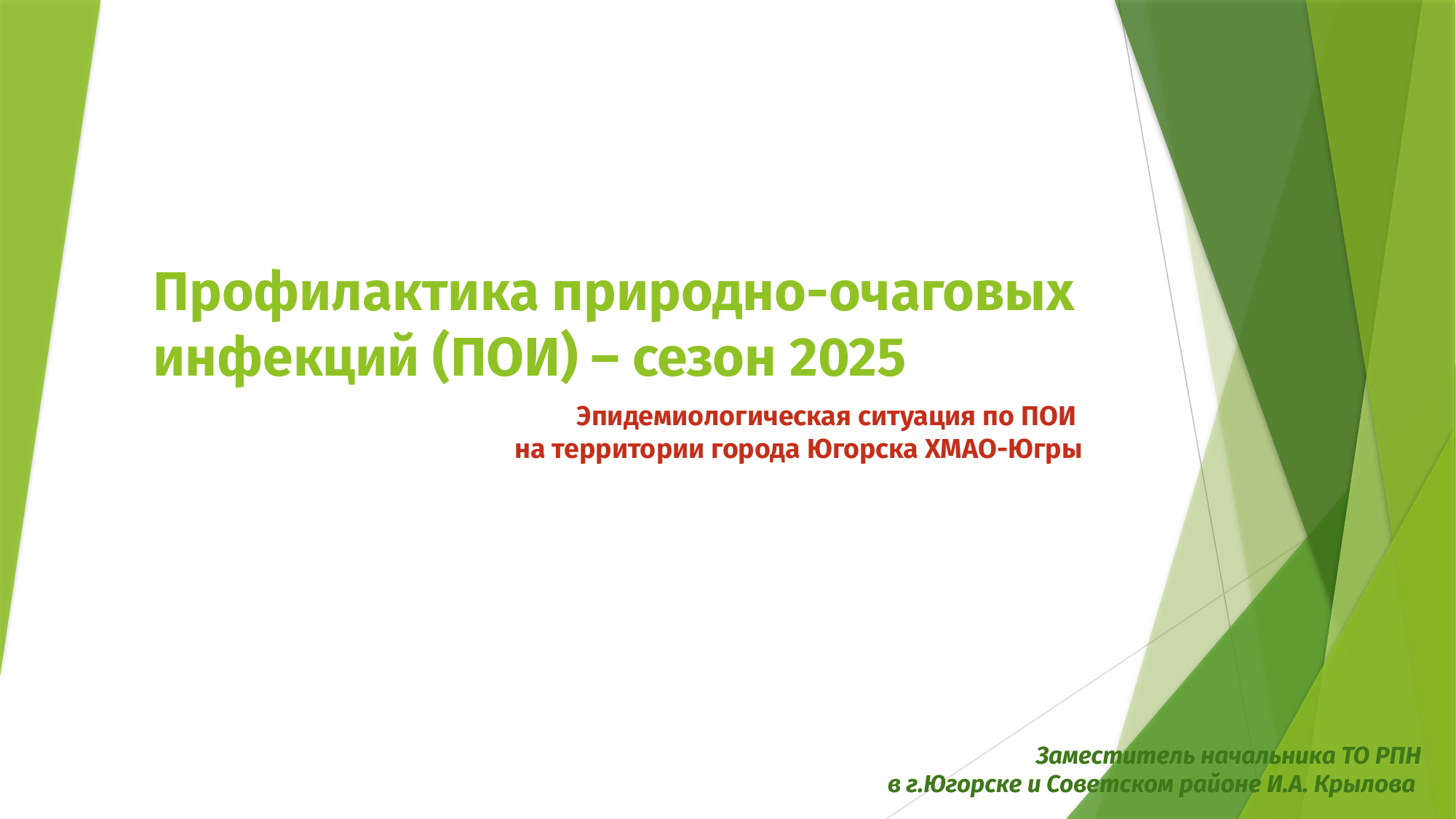

# Профилактика природно-очаговых инфекций (ПОИ) – сезон 2025
Эпидемиологическая ситуация по ПОИ
на территории города Югорска ХМАО-Югры
Заместитель начальника ТО РПН
в г.Югорске и Советском районе И.А. Крылова